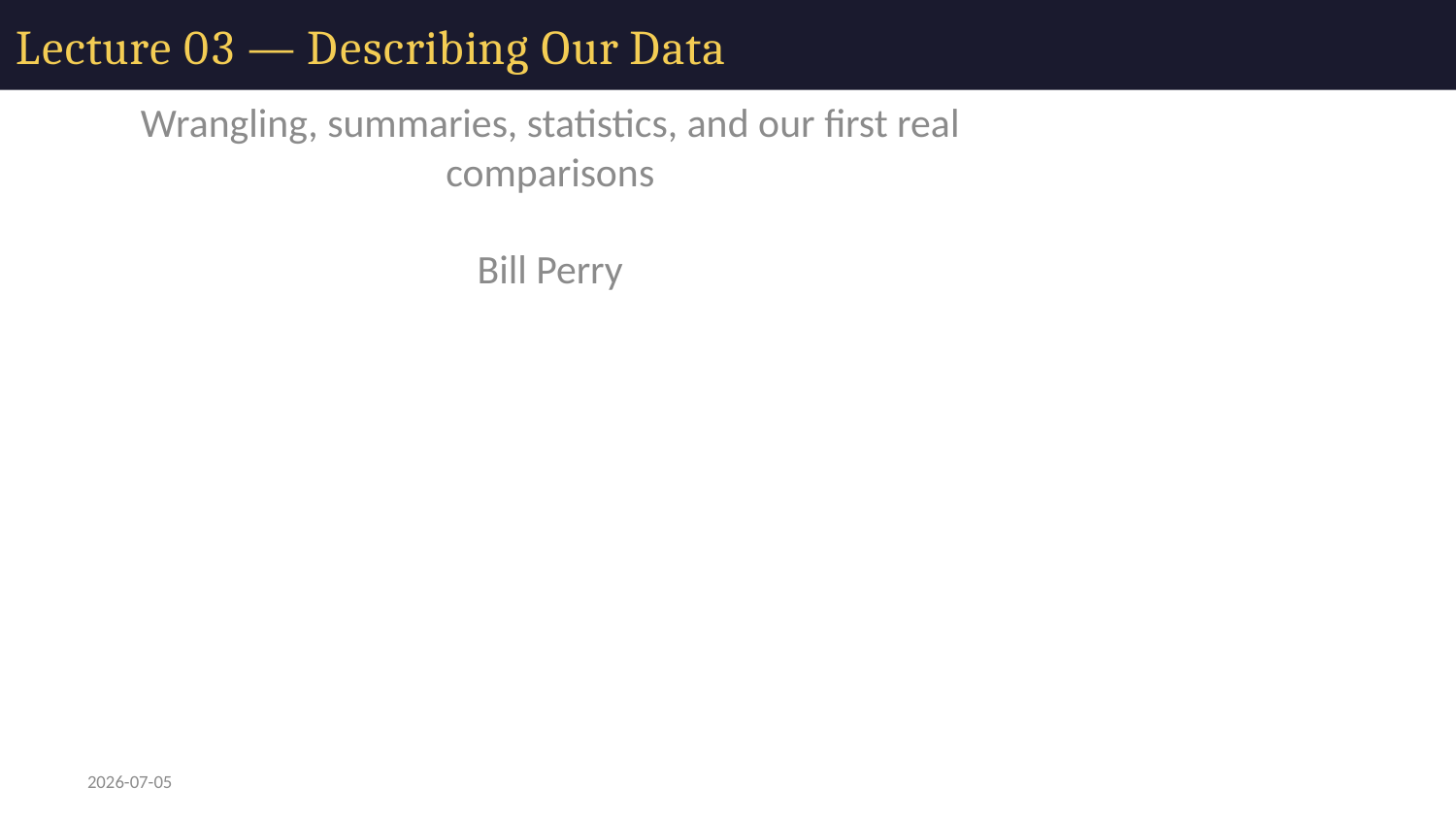

# Lecture 03 — Describing Our Data
Wrangling, summaries, statistics, and our first real comparisons
Bill Perry
2026-07-05